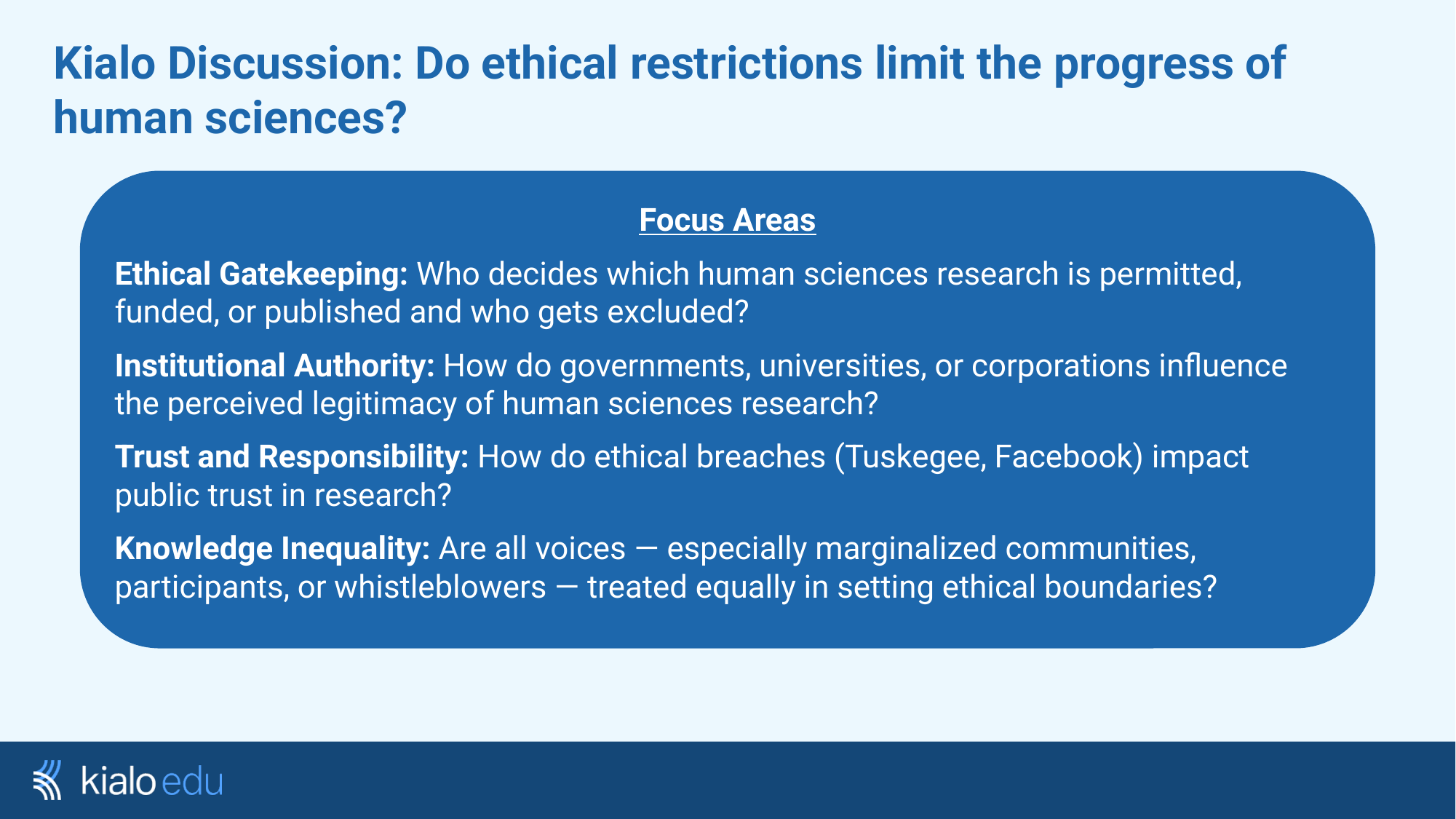

# Kialo Discussion: Do ethical restrictions limit the progress of human sciences?

Focus Areas
Ethical Gatekeeping: Who decides which human sciences research is permitted, funded, or published and who gets excluded?
Institutional Authority: How do governments, universities, or corporations influence the perceived legitimacy of human sciences research?
Trust and Responsibility: How do ethical breaches (Tuskegee, Facebook) impact public trust in research?
Knowledge Inequality: Are all voices — especially marginalized communities, participants, or whistleblowers — treated equally in setting ethical boundaries?